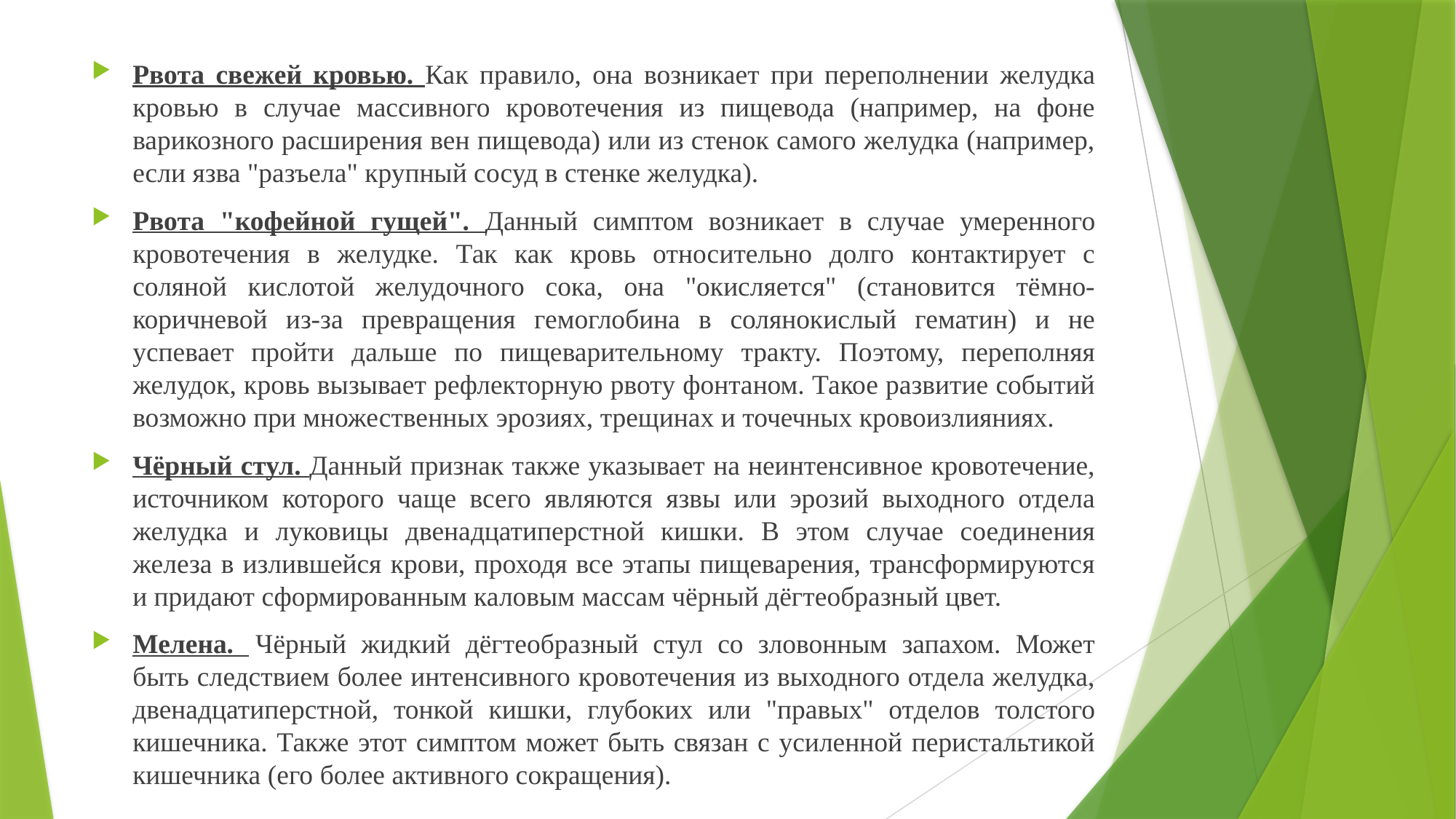

Рвота свежей кровью. Как правило, она возникает при переполнении желудка кровью в случае массивного кровотечения из пищевода (например, на фоне варикозного расширения вен пищевода) или из стенок самого желудка (например, если язва "разъела" крупный сосуд в стенке желудка).
Рвота "кофейной гущей". Данный симптом возникает в случае умеренного кровотечения в желудке. Так как кровь относительно долго контактирует с соляной кислотой желудочного сока, она "окисляется" (становится тёмно-коричневой из-за превращения гемоглобина в солянокислый гематин) и не успевает пройти дальше по пищеварительному тракту. Поэтому, переполняя желудок, кровь вызывает рефлекторную рвоту фонтаном. Такое развитие событий возможно при множественных эрозиях, трещинах и точечных кровоизлияниях.
Чёрный стул. Данный признак также указывает на неинтенсивное кровотечение, источником которого чаще всего являются язвы или эрозий выходного отдела желудка и луковицы двенадцатиперстной кишки. В этом случае соединения железа в излившейся крови, проходя все этапы пищеварения, трансформируются и придают сформированным каловым массам чёрный дёгтеобразный цвет.
Мелена.  Чёрный жидкий дёгтеобразный стул со зловонным запахом. Может быть следствием более интенсивного кровотечения из выходного отдела желудка, двенадцатиперстной, тонкой кишки, глубоких или "правых" отделов толстого кишечника. Также этот симптом может быть связан с усиленной перистальтикой кишечника (его более активного сокращения).